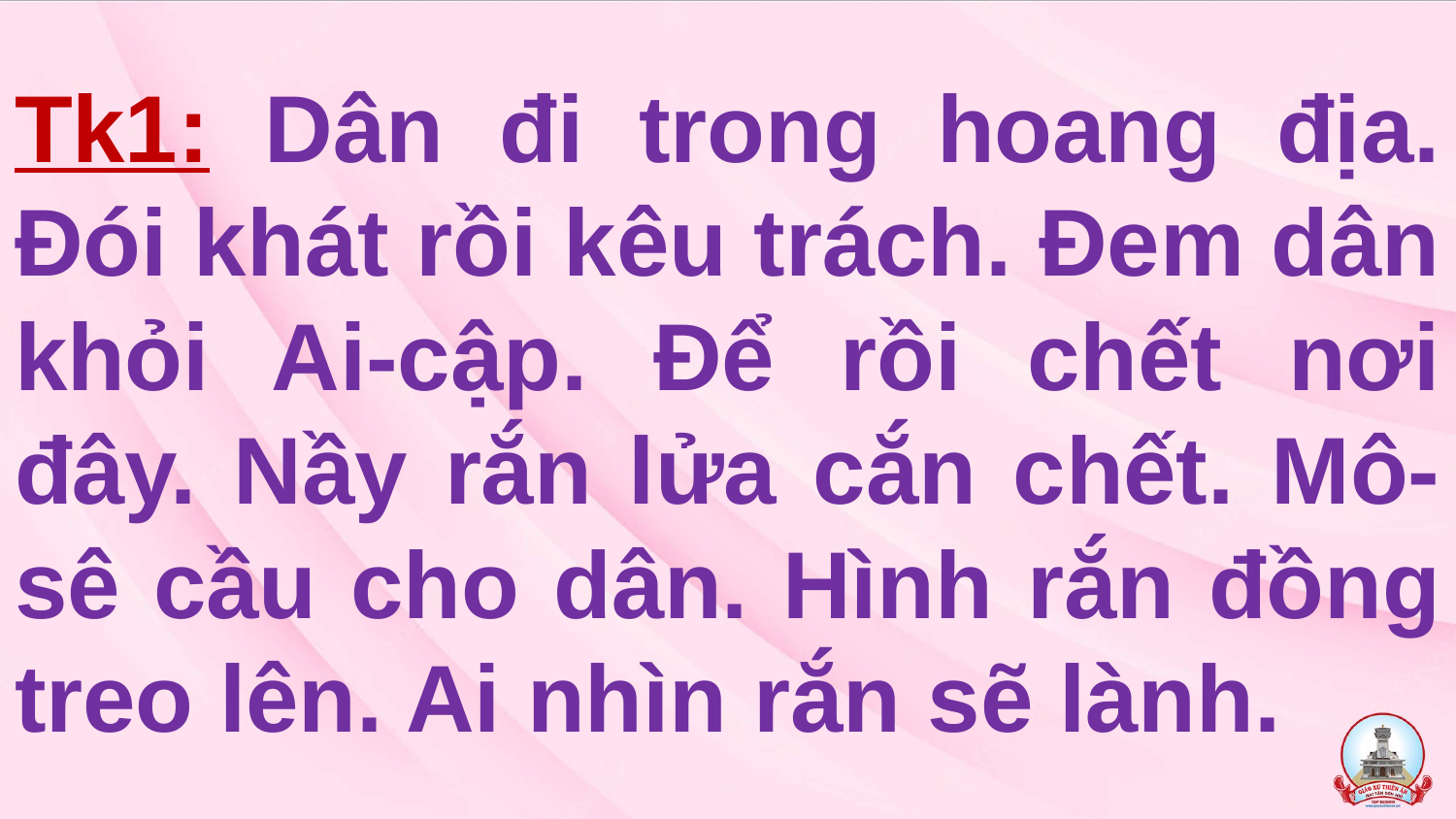

# Tk1: Dân đi trong hoang địa. Đói khát rồi kêu trách. Đem dân khỏi Ai-cập. Để rồi chết nơi đây. Nầy rắn lửa cắn chết. Mô-sê cầu cho dân. Hình rắn đồng treo lên. Ai nhìn rắn sẽ lành.